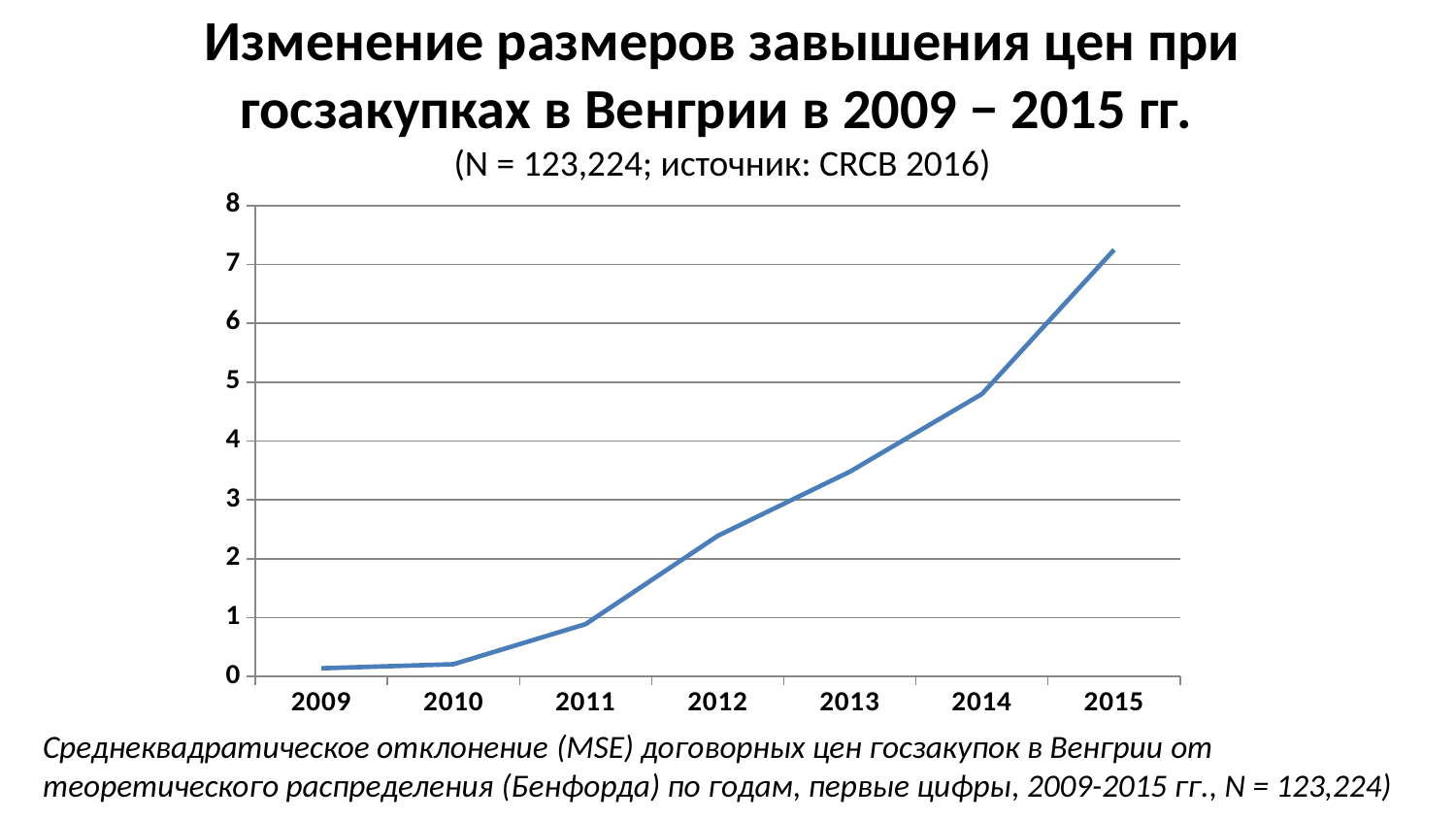

Изменение размеров завышения цен при госзакупках в Венгрии в 2009 − 2015 гг.
(N = 123,224; источник: CRCB 2016)

### Chart

| Category | Sorozat 1 |
|---|---|
| 2009 | 0.14 |
| 2010 | 0.21000000000000021 |
| 2011 | 0.89 |
| 2012 | 2.3899999999999997 |
| 2013 | 3.48 |
| 2014 | 4.8 |
| 2015 | 7.25 |
Среднеквадратическое отклонение (MSE) договорных цен госзакупок в Венгрии от теоретического распределения (Бенфорда) по годам, первые цифры, 2009-2015 гг., N = 123,224)